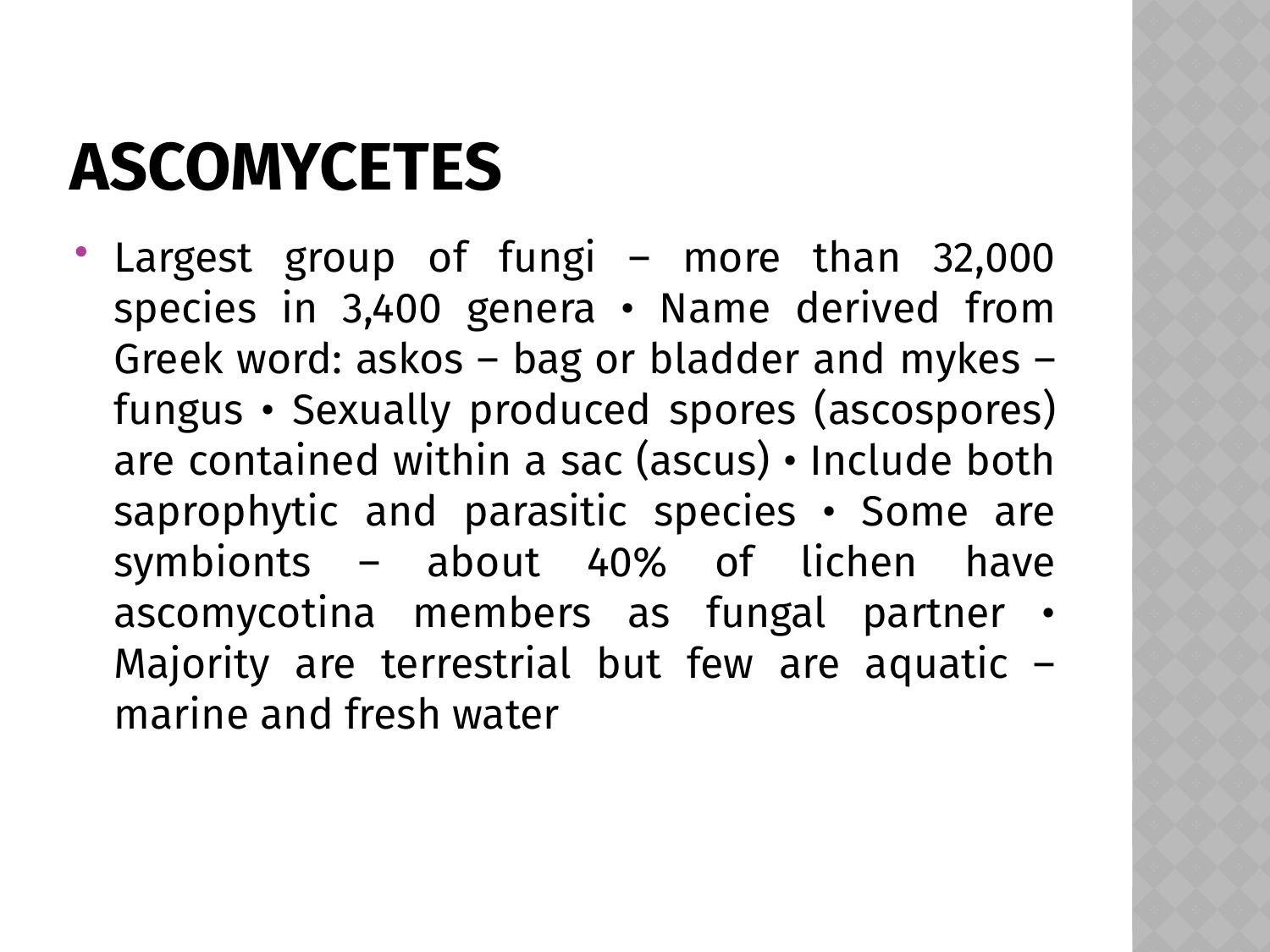

# ASCOMYCETES
Largest group of fungi – more than 32,000 species in 3,400 genera • Name derived from Greek word: askos – bag or bladder and mykes – fungus • Sexually produced spores (ascospores) are contained within a sac (ascus) • Include both saprophytic and parasitic species • Some are symbionts – about 40% of lichen have ascomycotina members as fungal partner • Majority are terrestrial but few are aquatic – marine and fresh water